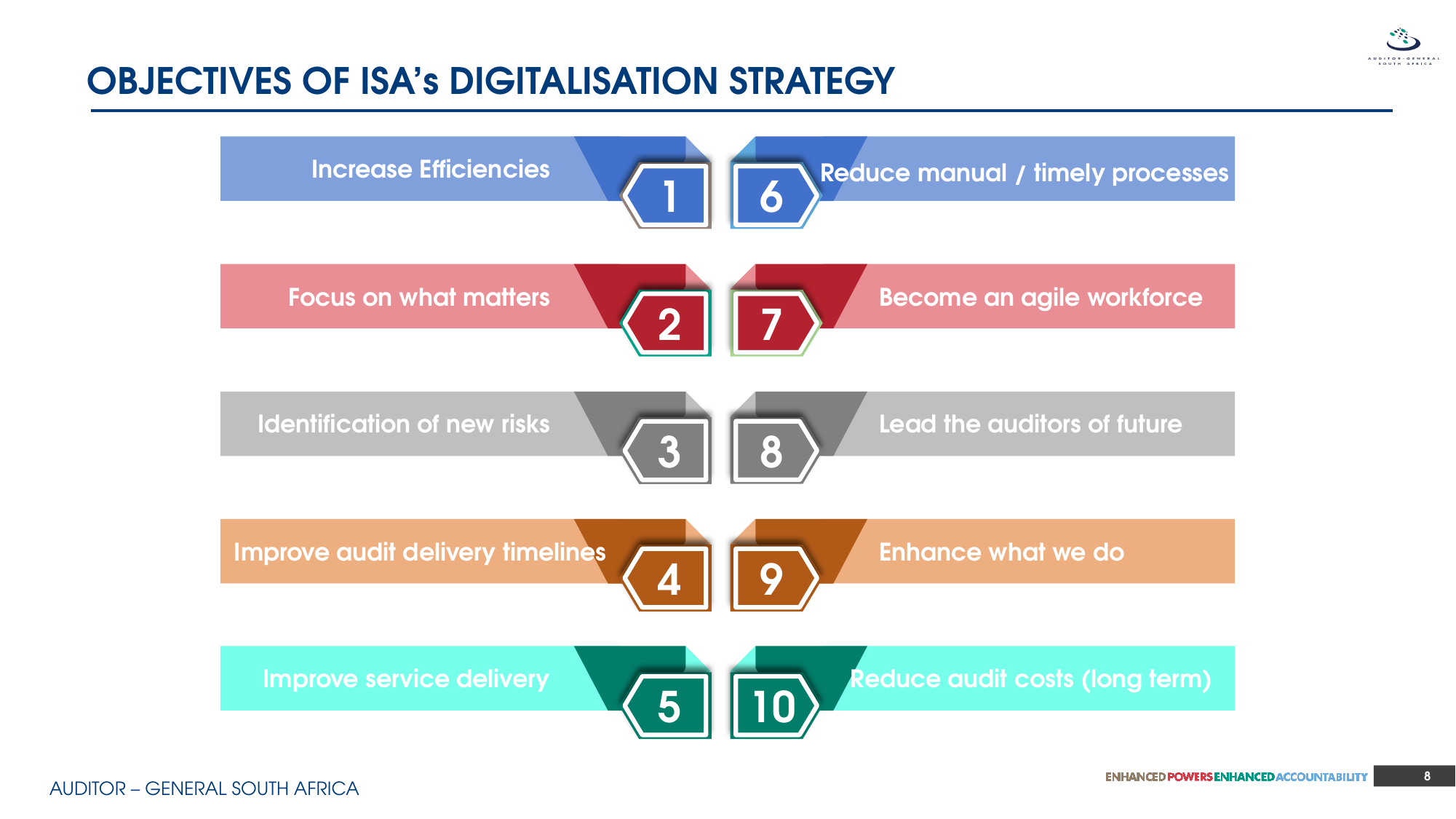

OBJECTIVES OF ISA’s DIGITALISATION STRATEGY

Increase Efficiencies

1

6
Reduce manual / timely processes

Focus on what matters
Become an agile workforce

2

7

Identification of new risks
Lead the auditors of future

3

8

Improve audit delivery timelines
Enhance what we do

4

9

Improve service delivery
Reduce audit costs (long term)

5

10
8